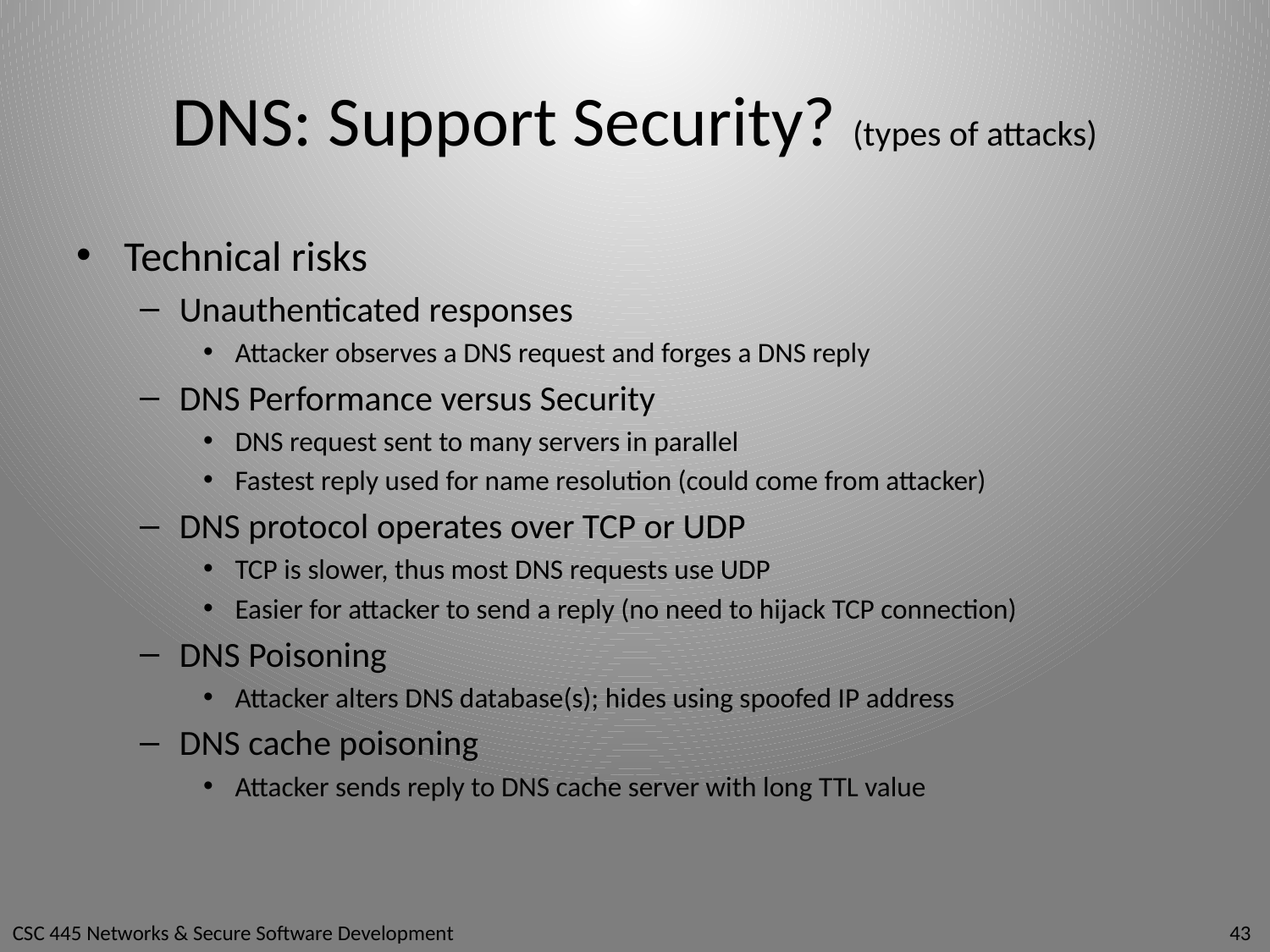

# DNS: Support Security? (types of attacks)
Technical risks
Unauthenticated responses
Attacker observes a DNS request and forges a DNS reply
DNS Performance versus Security
DNS request sent to many servers in parallel
Fastest reply used for name resolution (could come from attacker)
DNS protocol operates over TCP or UDP
TCP is slower, thus most DNS requests use UDP
Easier for attacker to send a reply (no need to hijack TCP connection)
DNS Poisoning
Attacker alters DNS database(s); hides using spoofed IP address
DNS cache poisoning
Attacker sends reply to DNS cache server with long TTL value